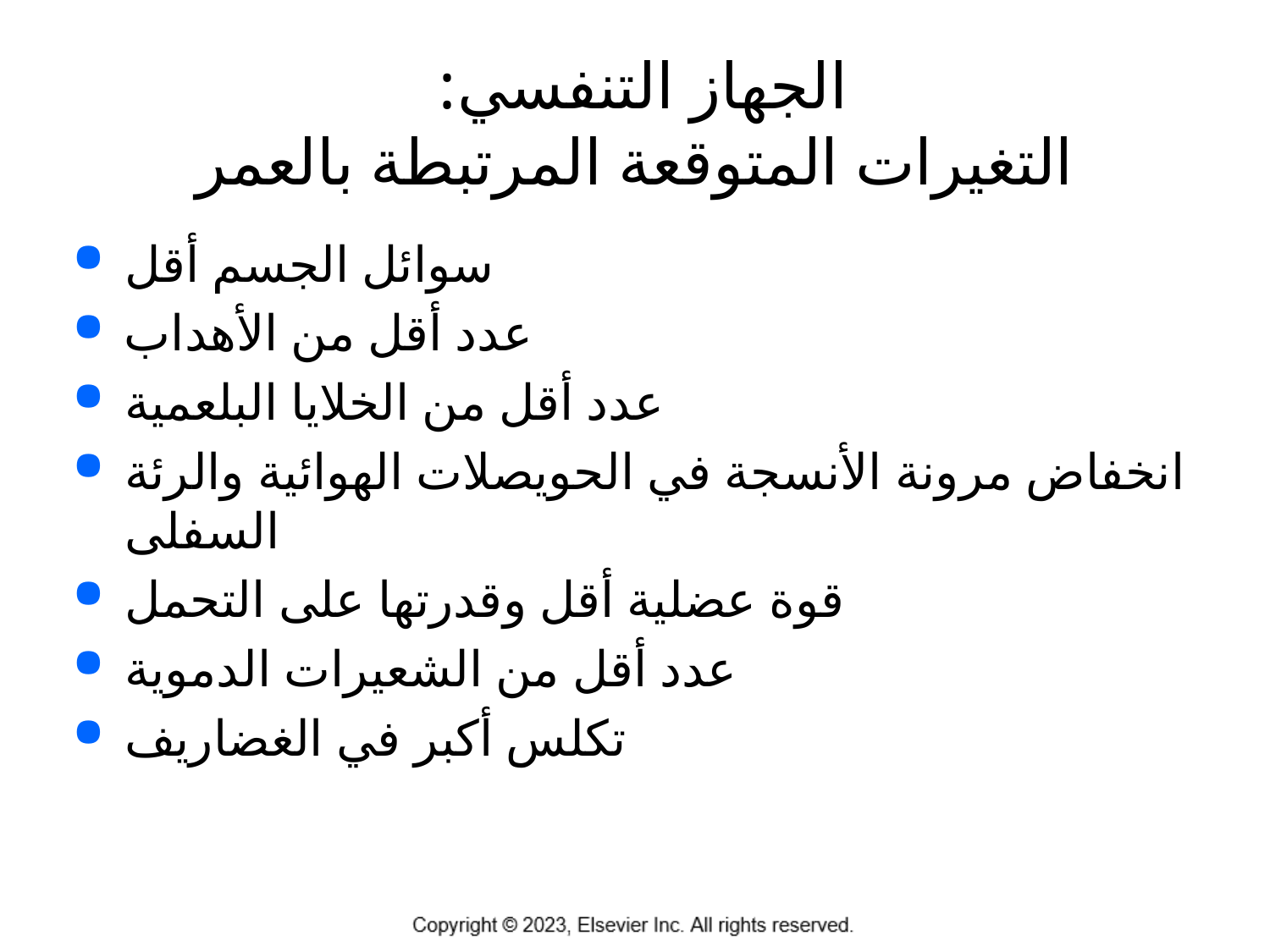

# الجهاز التنفسي: التغيرات المتوقعة المرتبطة بالعمر
سوائل الجسم أقل
عدد أقل من الأهداب
عدد أقل من الخلايا البلعمية
انخفاض مرونة الأنسجة في الحويصلات الهوائية والرئة السفلى
قوة عضلية أقل وقدرتها على التحمل
عدد أقل من الشعيرات الدموية
تكلس أكبر في الغضاريف